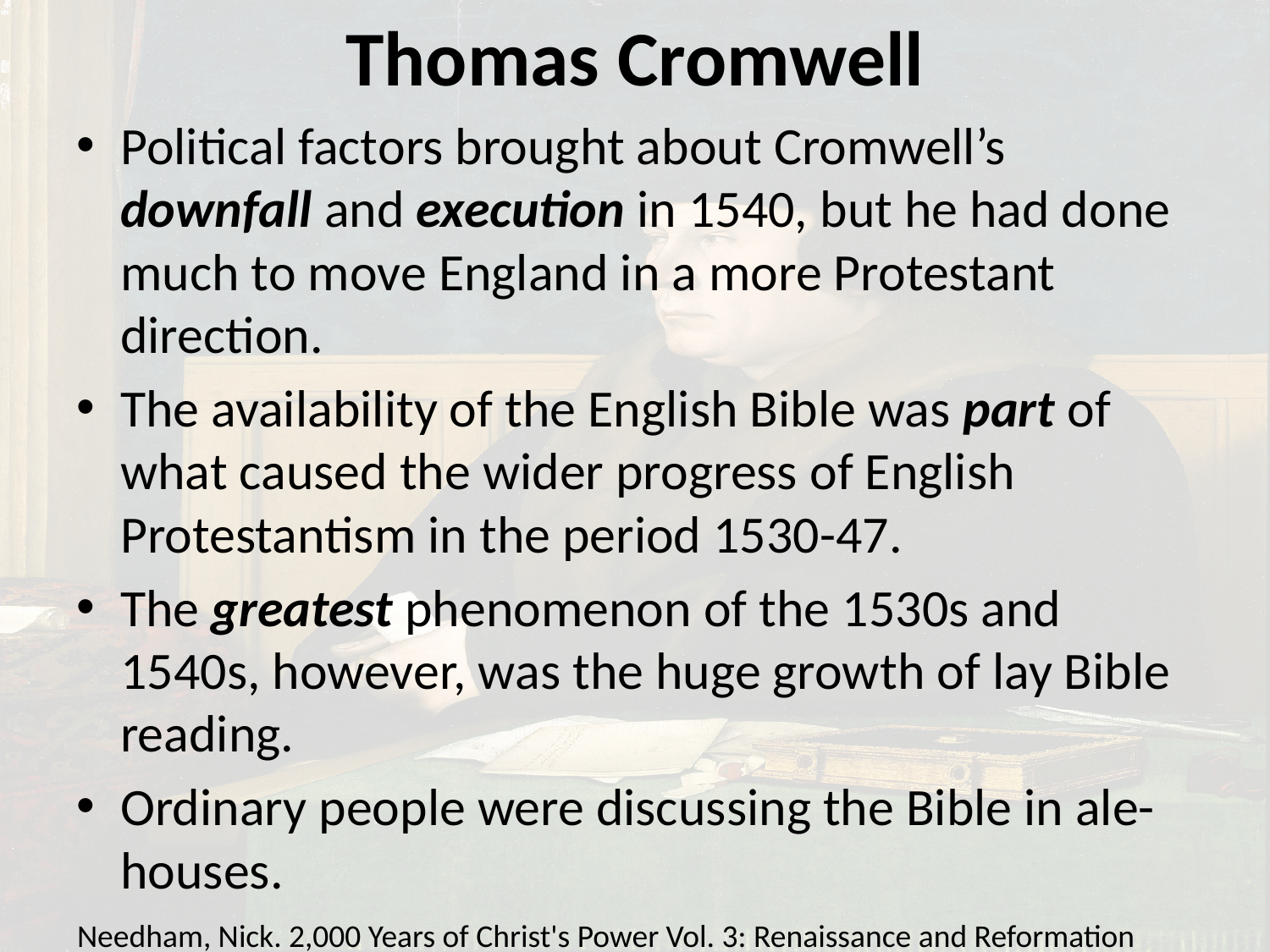

# Thomas Cromwell
Political factors brought about Cromwell’s downfall and execution in 1540, but he had done much to move England in a more Protestant direction.
The availability of the English Bible was part of what caused the wider progress of English Protestantism in the period 1530-47.
The greatest phenomenon of the 1530s and 1540s, however, was the huge growth of lay Bible reading.
Ordinary people were discussing the Bible in ale-houses.

Needham, Nick. 2,000 Years of Christ's Power Vol. 3: Renaissance and Reformation